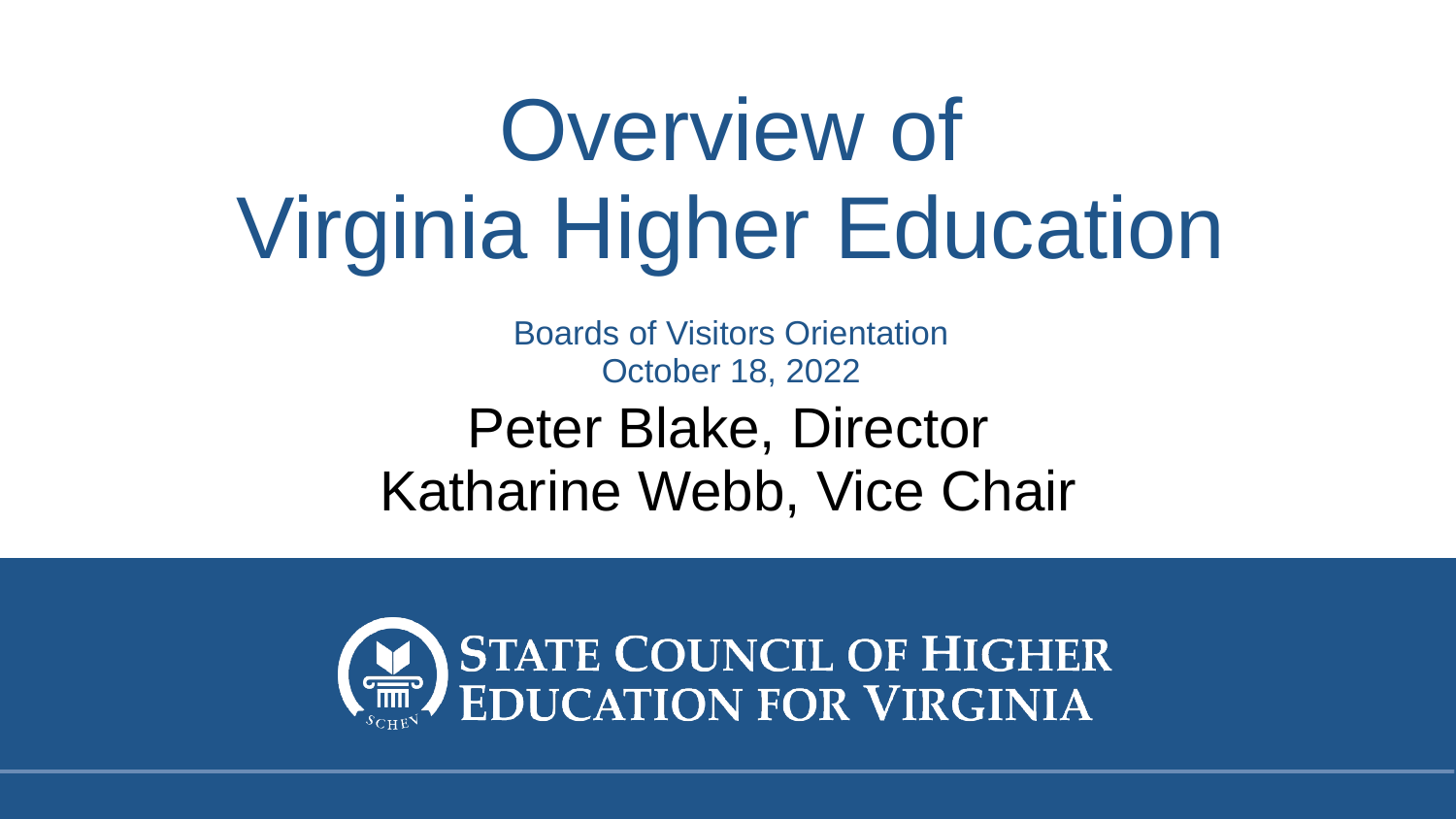

Overview of
Virginia Higher Education

Boards of Visitors Orientation
October 18, 2022
Peter Blake, Director
Katharine Webb, Vice Chair